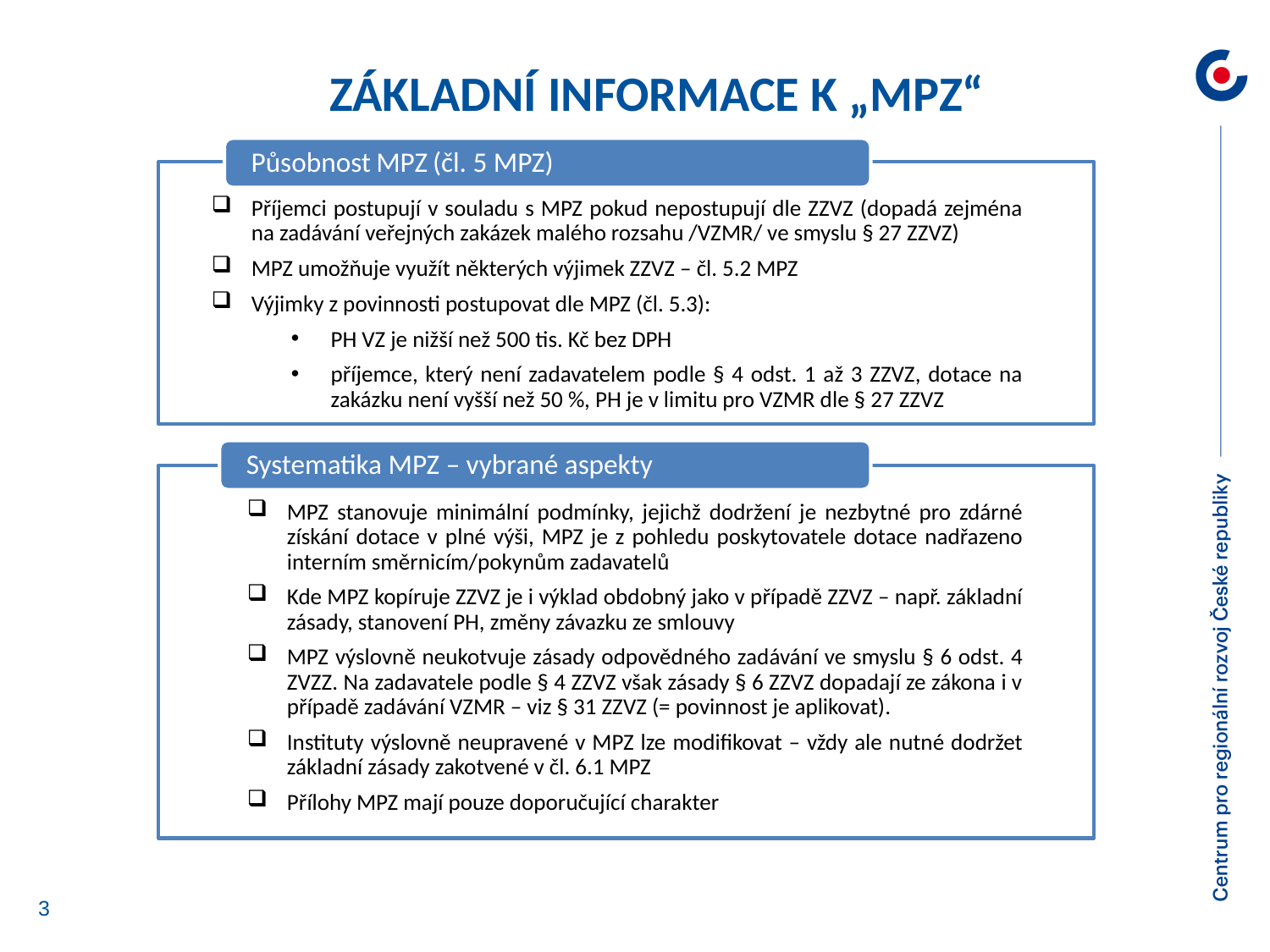

Základní informace k „MPZ“

Působnost MPZ (čl. 5 MPZ)

Příjemci postupují v souladu s MPZ pokud nepostupují dle ZZVZ (dopadá zejména na zadávání veřejných zakázek malého rozsahu /VZMR/ ve smyslu § 27 ZZVZ)
MPZ umožňuje využít některých výjimek ZZVZ – čl. 5.2 MPZ
Výjimky z povinnosti postupovat dle MPZ (čl. 5.3):
PH VZ je nižší než 500 tis. Kč bez DPH
příjemce, který není zadavatelem podle § 4 odst. 1 až 3 ZZVZ, dotace na zakázku není vyšší než 50 %, PH je v limitu pro VZMR dle § 27 ZZVZ

Systematika MPZ – vybrané aspekty

MPZ stanovuje minimální podmínky, jejichž dodržení je nezbytné pro zdárné získání dotace v plné výši, MPZ je z pohledu poskytovatele dotace nadřazeno interním směrnicím/pokynům zadavatelů
Kde MPZ kopíruje ZZVZ je i výklad obdobný jako v případě ZZVZ – např. základní zásady, stanovení PH, změny závazku ze smlouvy
MPZ výslovně neukotvuje zásady odpovědného zadávání ve smyslu § 6 odst. 4 ZVZZ. Na zadavatele podle § 4 ZZVZ však zásady § 6 ZZVZ dopadají ze zákona i v případě zadávání VZMR – viz § 31 ZZVZ (= povinnost je aplikovat).
Instituty výslovně neupravené v MPZ lze modifikovat – vždy ale nutné dodržet základní zásady zakotvené v čl. 6.1 MPZ
Přílohy MPZ mají pouze doporučující charakter
3